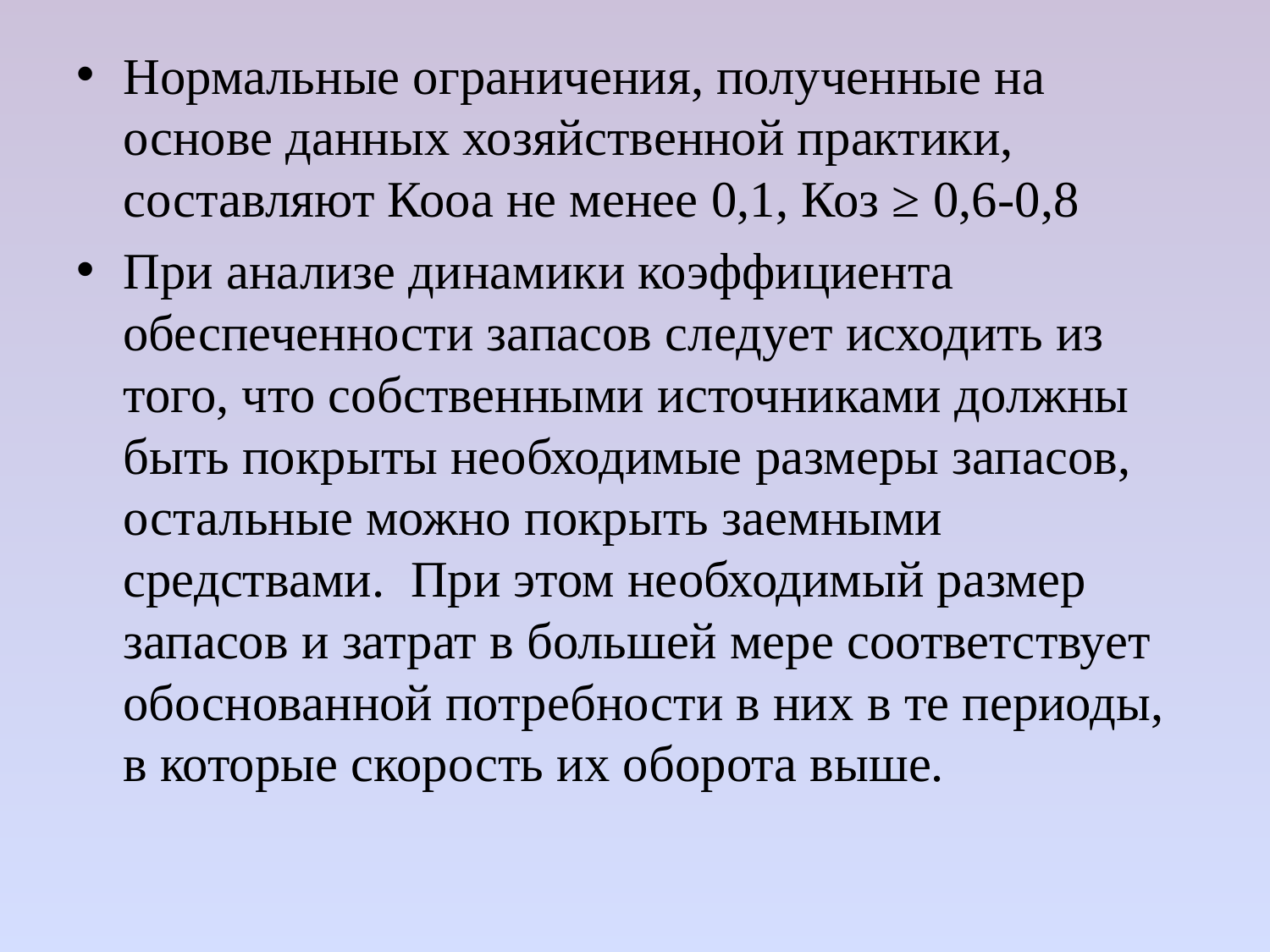

Нормальные ограничения, полученные на основе данных хозяй­ственной практики, составляют Кооа не менее 0,1, Коз ≥ 0,6-0,8
При анализе динамики коэффициента обеспеченности запасов сле­дует исходить из того, что собственными источниками должны быть покрыты необходимые размеры запасов, остальные можно покрыть заемными средствами.  При этом необходимый размер запасов и затрат в большей мере соответствует обоснованной потребности в них в те периоды, в которые скорость их оборота выше.